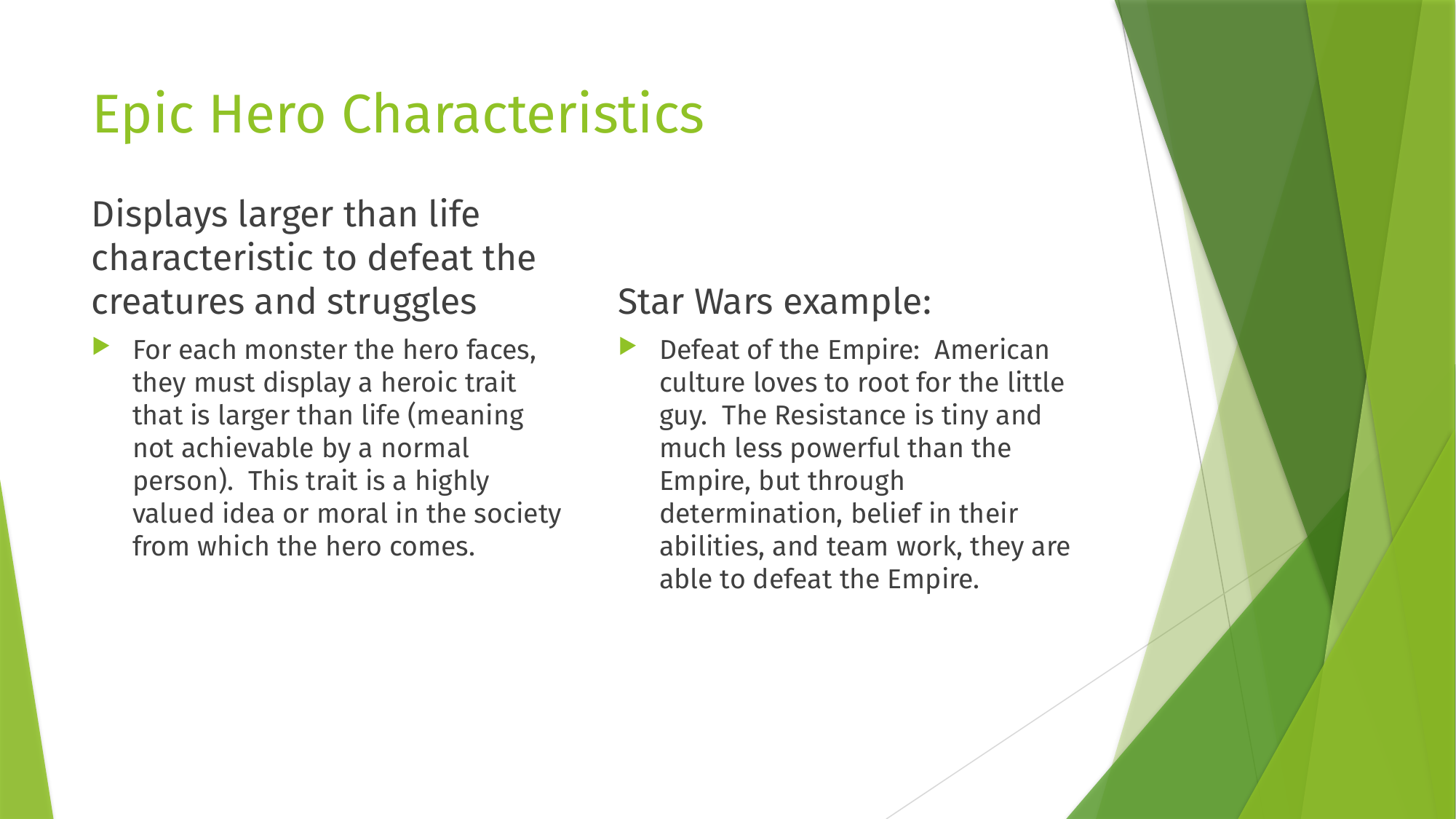

# Epic Hero Characteristics
Displays larger than life characteristic to defeat the creatures and struggles
Star Wars example:
For each monster the hero faces, they must display a heroic trait that is larger than life (meaning not achievable by a normal person).  This trait is a highly valued idea or moral in the society from which the hero comes.
Defeat of the Empire:  American culture loves to root for the little guy.  The Resistance is tiny and much less powerful than the Empire, but through determination, belief in their abilities, and team work, they are able to defeat the Empire.